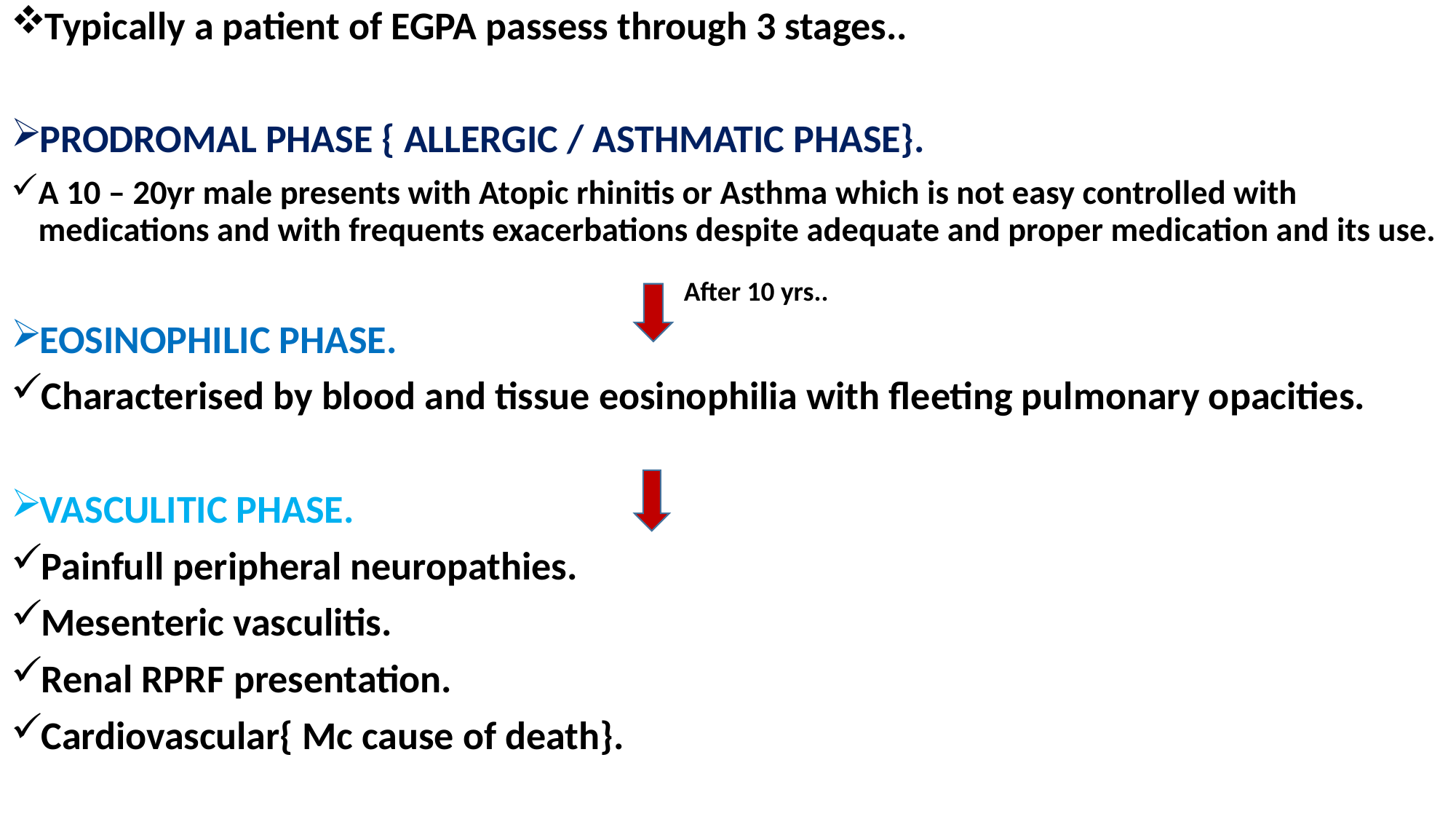

Typically a patient of EGPA passess through 3 stages..

PRODROMAL PHASE { ALLERGIC / ASTHMATIC PHASE}.
A 10 – 20yr male presents with Atopic rhinitis or Asthma which is not easy controlled with medications and with frequents exacerbations despite adequate and proper medication and its use.

EOSINOPHILIC PHASE.
Characterised by blood and tissue eosinophilia with fleeting pulmonary opacities.

VASCULITIC PHASE.
Painfull peripheral neuropathies.
Mesenteric vasculitis.
Renal RPRF presentation.
Cardiovascular{ Mc cause of death}.
After 10 yrs..